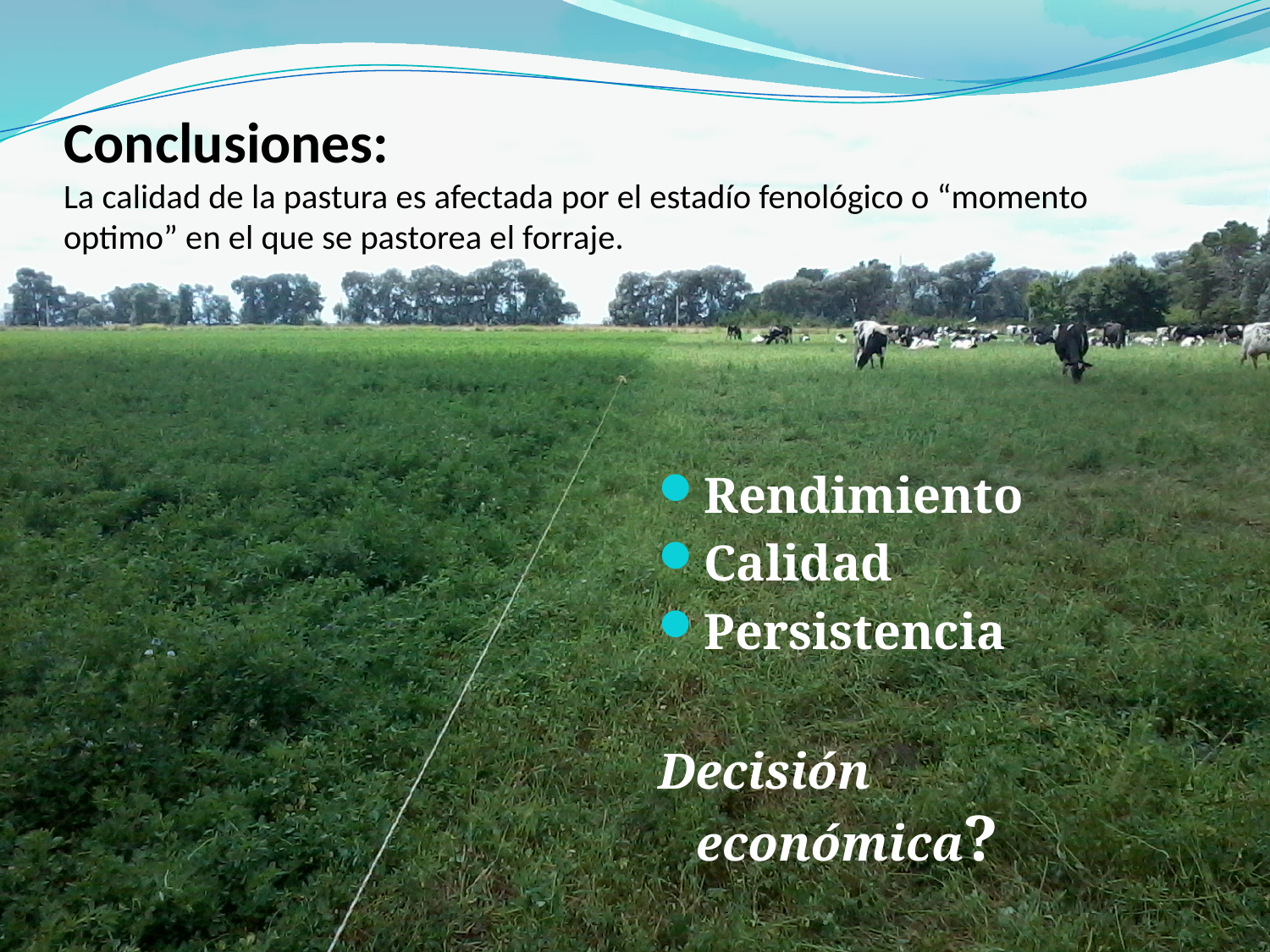

# Conclusiones: La calidad de la pastura es afectada por el estadío fenológico o “momento optimo” en el que se pastorea el forraje.

Rendimiento
Calidad
Persistencia

Decisión  económica?